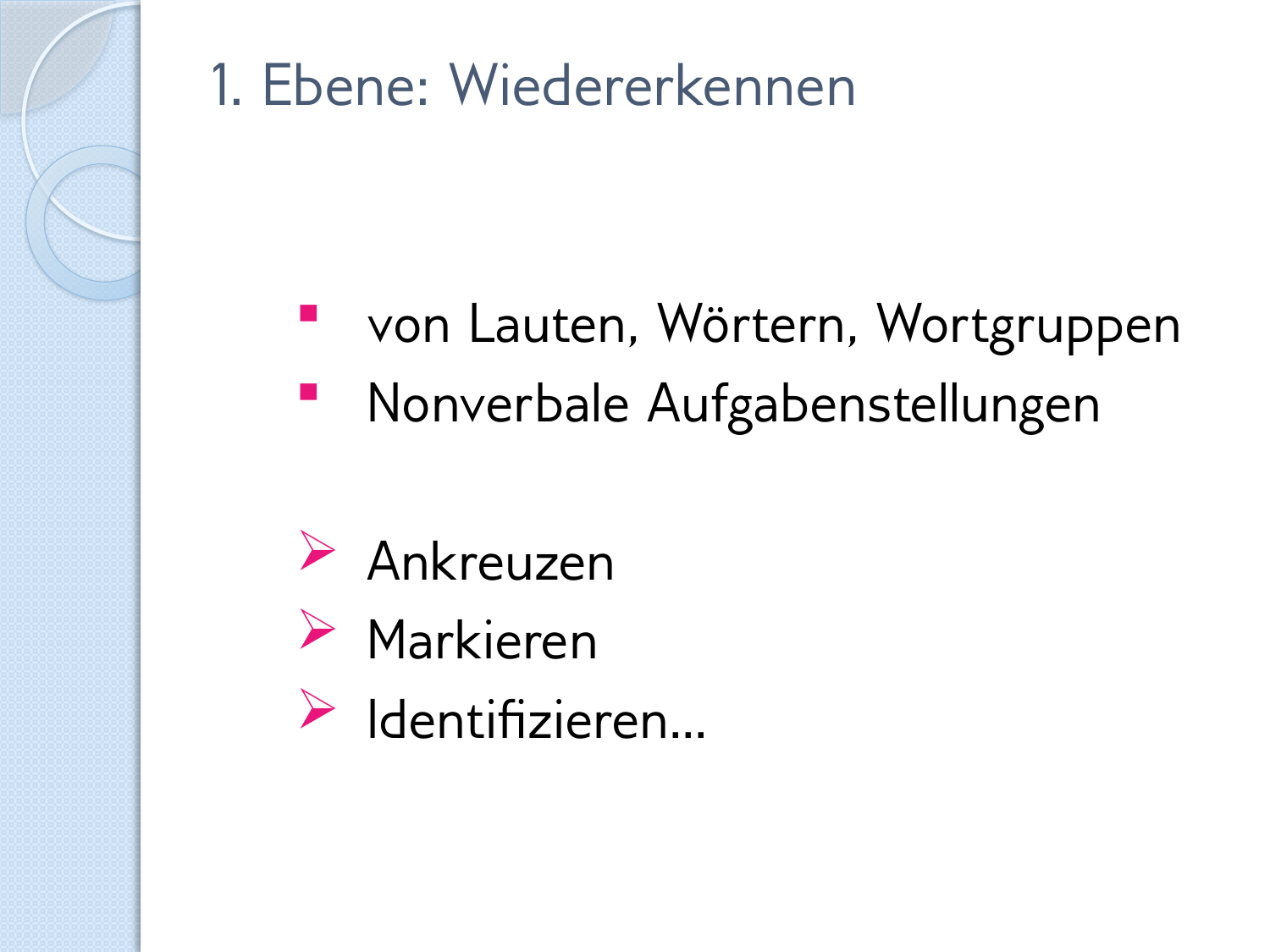

# 1. Ebene: Wiedererkennen

von Lauten, Wörtern, Wortgruppen
Nonverbale Aufgabenstellungen

Ankreuzen
Markieren
Identifizieren...